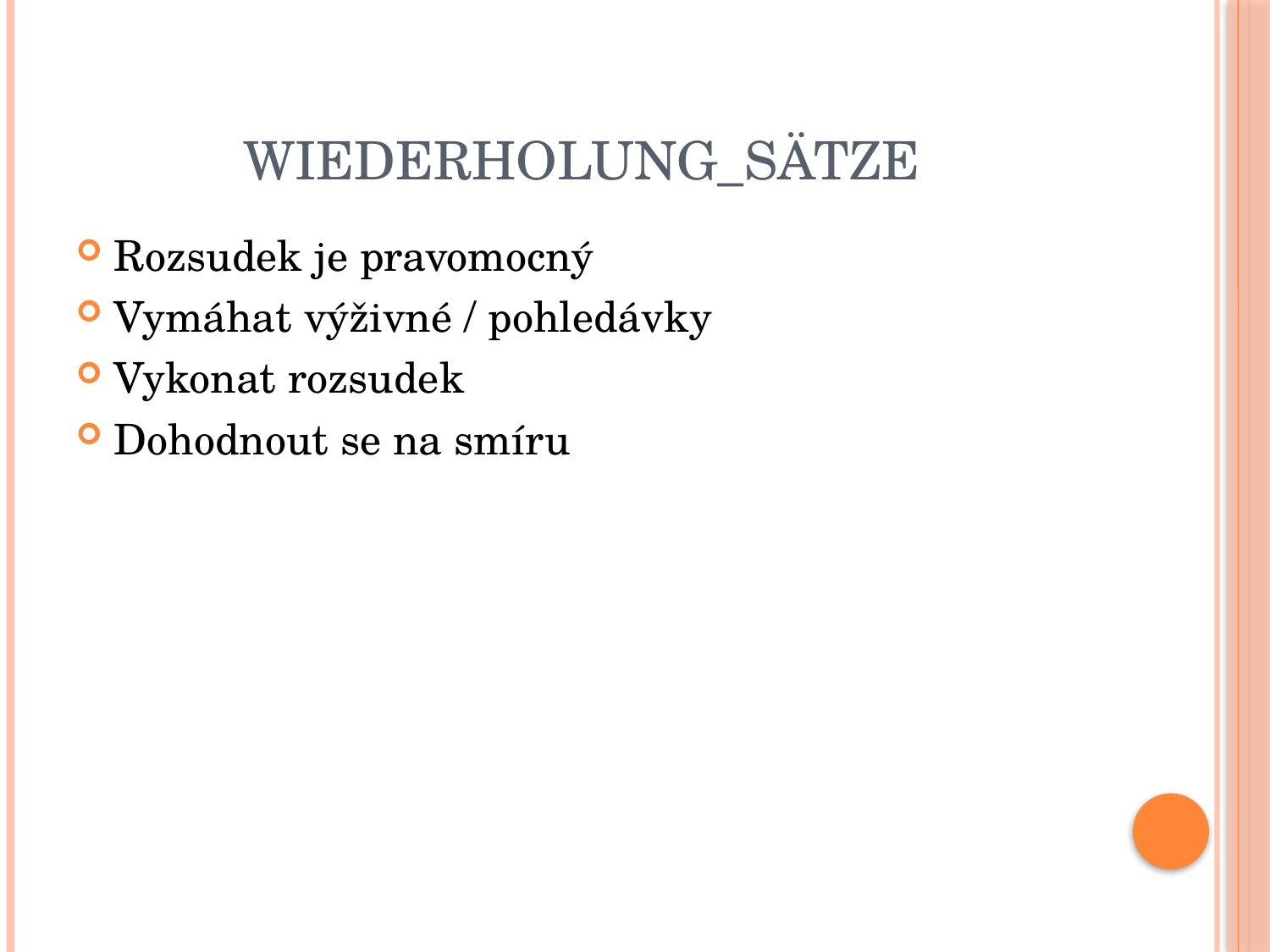

# WIEDERHOLUNG_SÄTZE
Rozsudek je pravomocný
Vymáhat výživné / pohledávky
Vykonat rozsudek
Dohodnout se na smíru